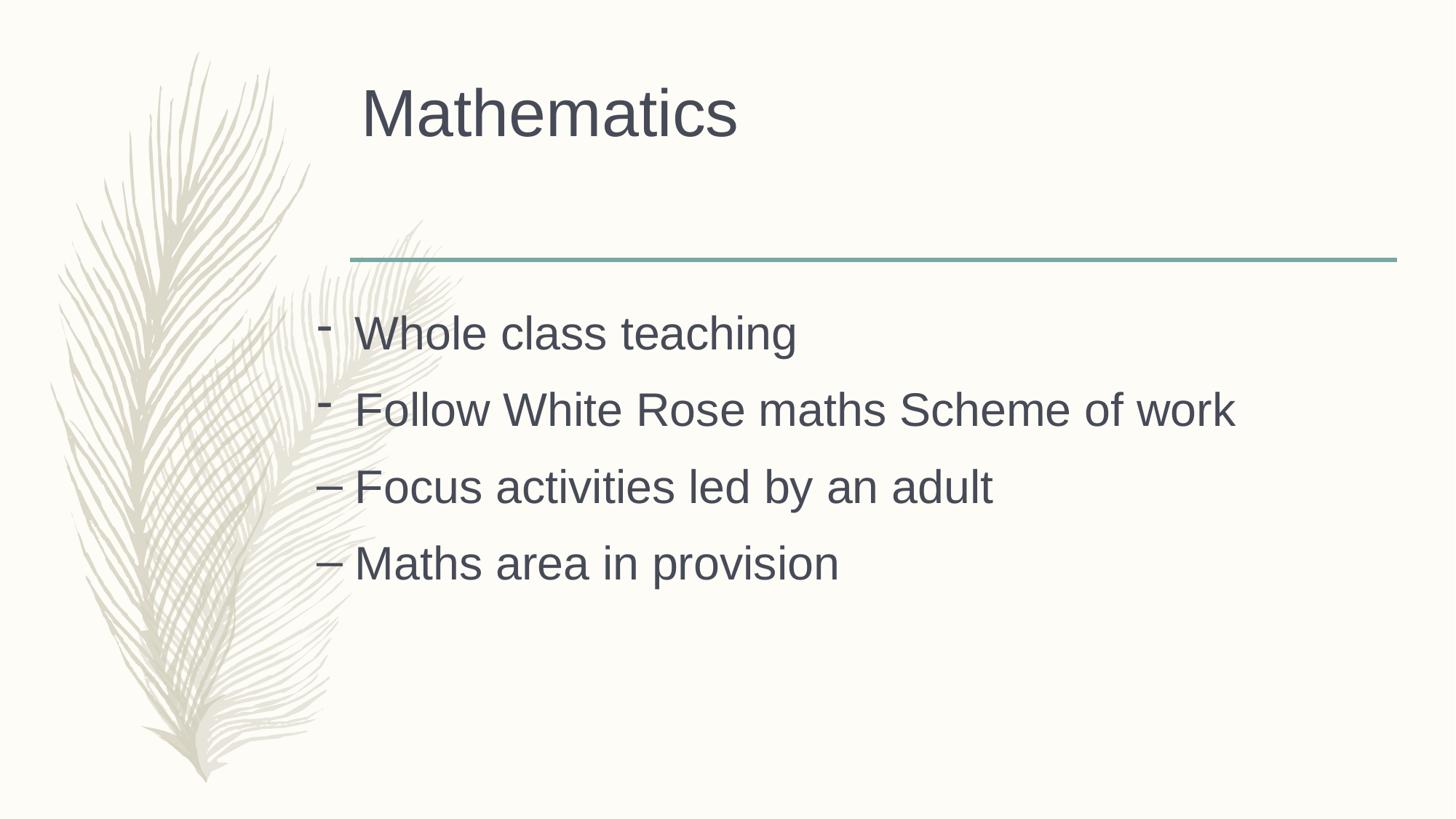

# Mathematics
Whole class teaching
Follow White Rose maths Scheme of work
Focus activities led by an adult
Maths area in provision